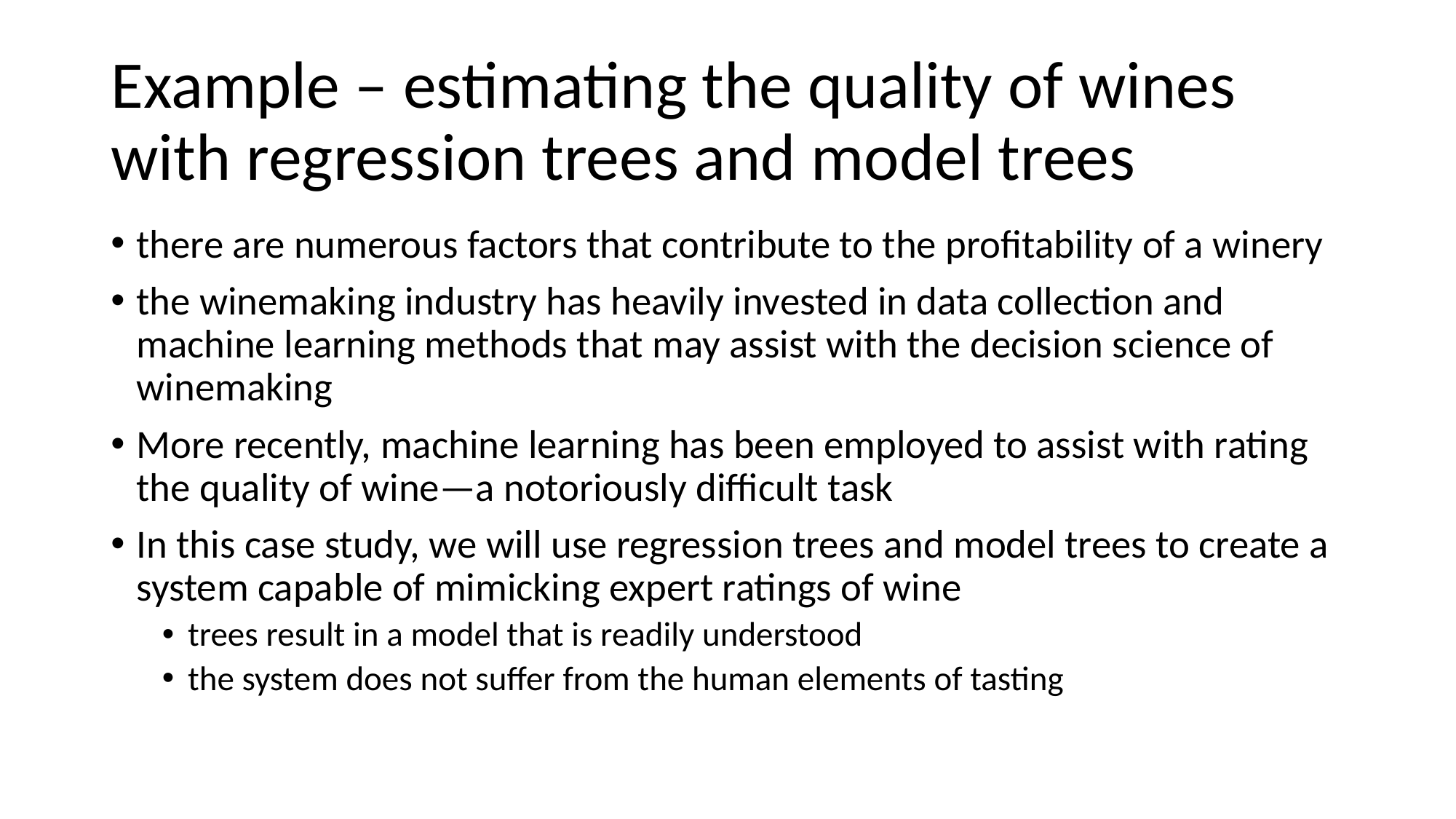

# Example – estimating the quality of wines with regression trees and model trees
there are numerous factors that contribute to the profitability of a winery
the winemaking industry has heavily invested in data collection and machine learning methods that may assist with the decision science of winemaking
More recently, machine learning has been employed to assist with rating the quality of wine—a notoriously difficult task
In this case study, we will use regression trees and model trees to create a system capable of mimicking expert ratings of wine
trees result in a model that is readily understood
the system does not suffer from the human elements of tasting